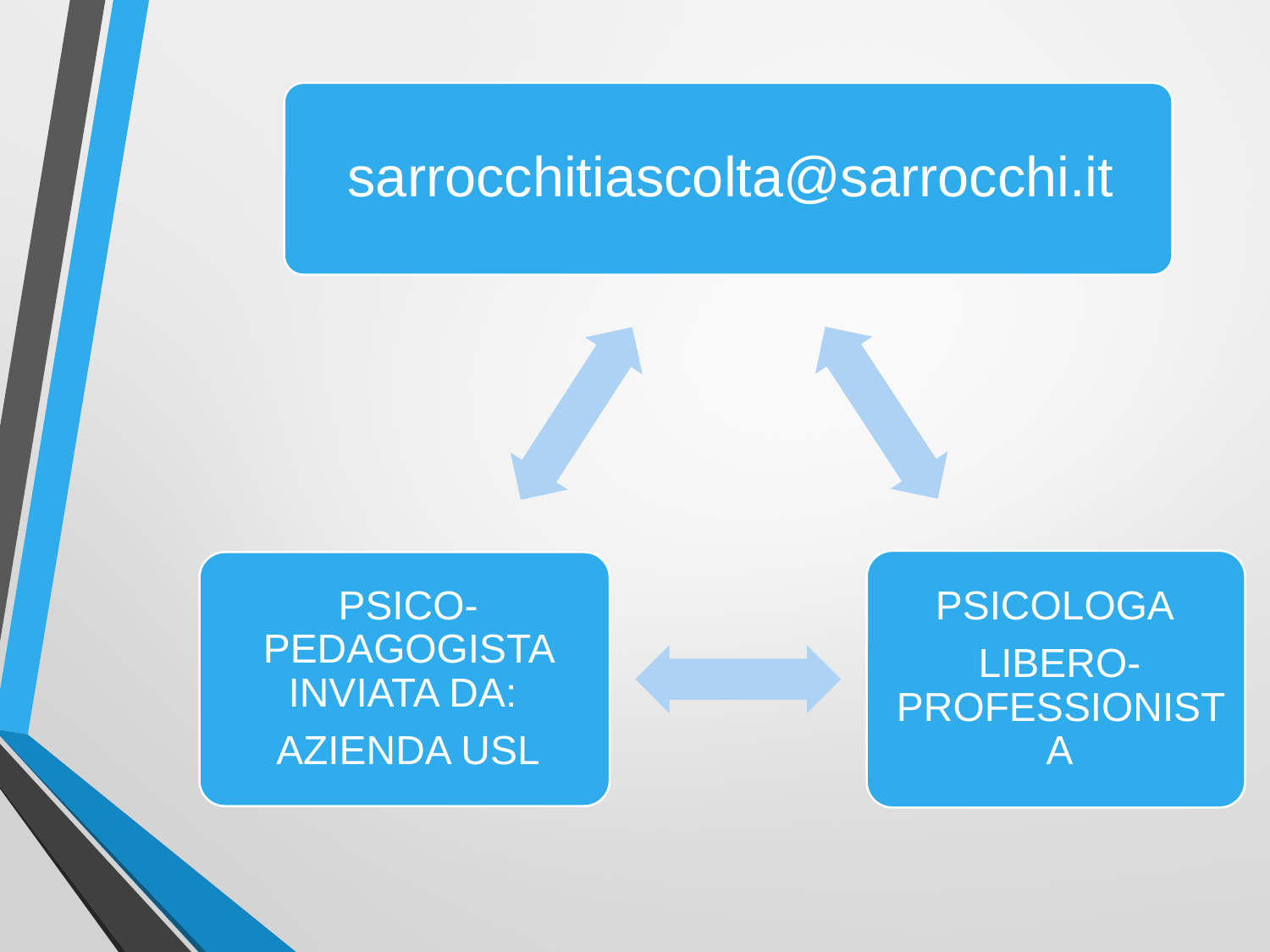

sarrocchitiascolta@sarrocchi.it

PSICOLOGA
LIBERO- PROFESSIONISTA

PSICO-PEDAGOGISTA INVIATA DA:
AZIENDA USL